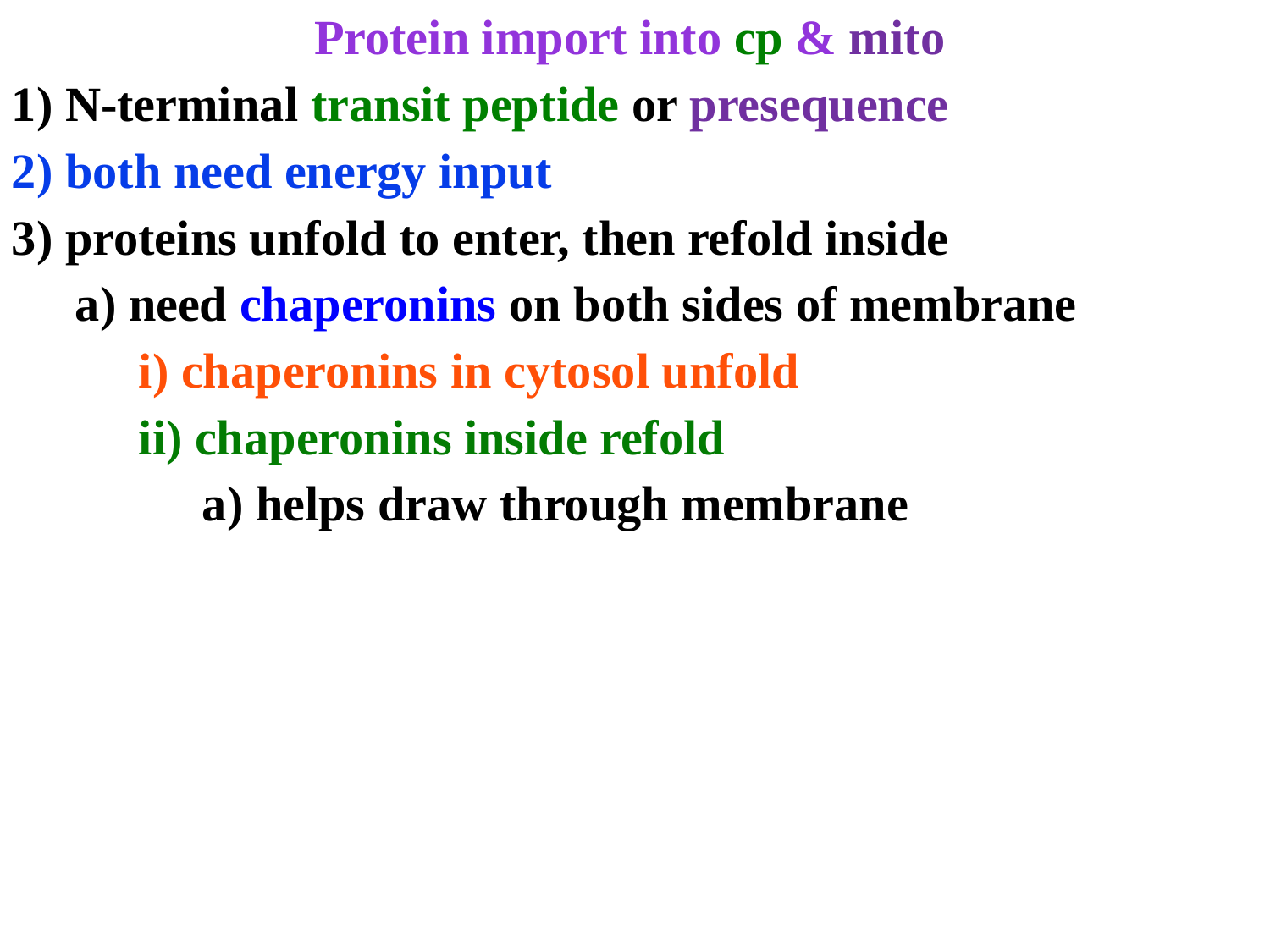

Protein import into cp & mito
1) N-terminal transit peptide or presequence
2) both need energy input
3) proteins unfold to enter, then refold inside
a) need chaperonins on both sides of membrane
i) chaperonins in cytosol unfold
ii) chaperonins inside refold
a) helps draw through membrane